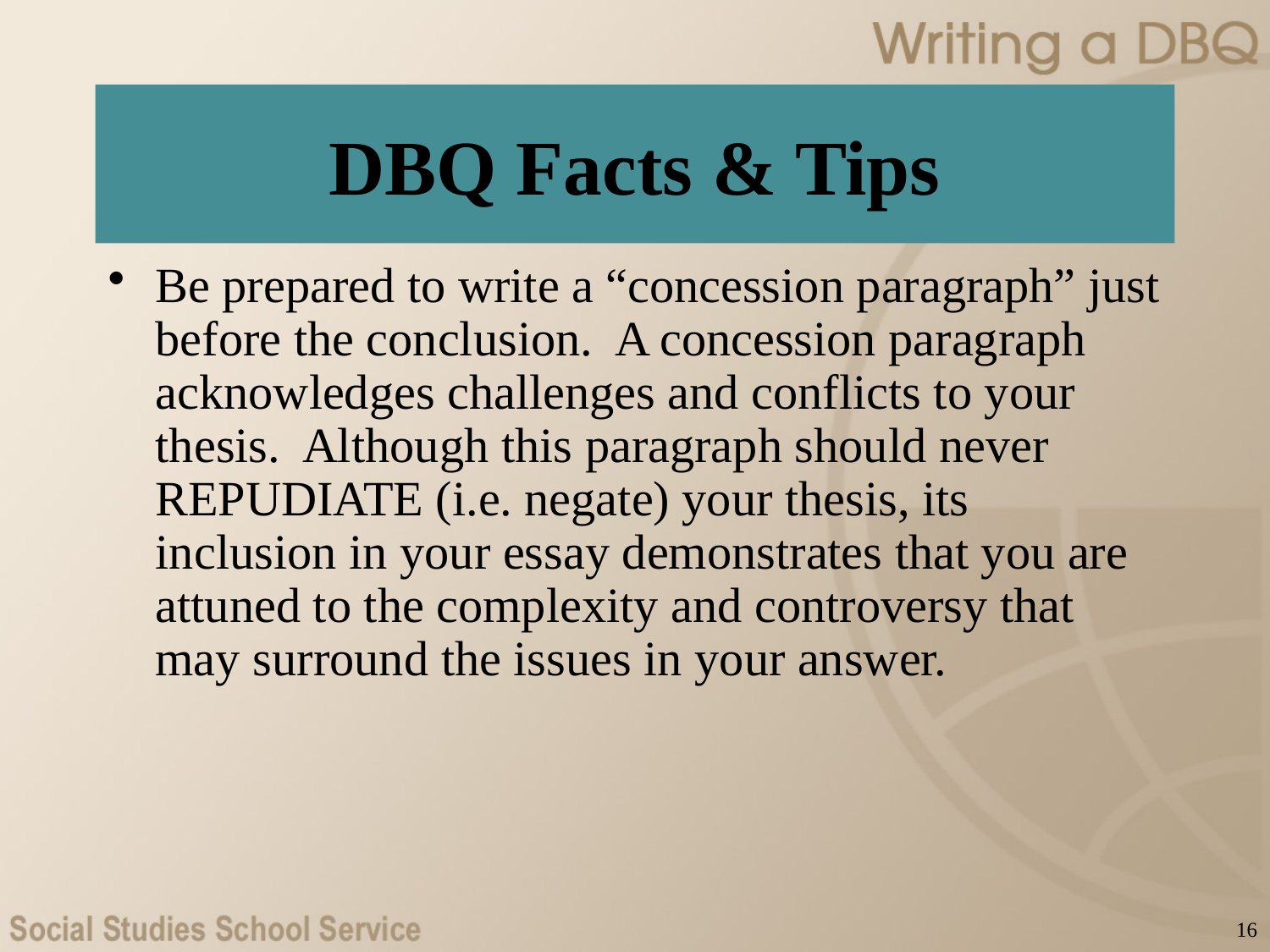

# DBQ Facts & Tips
Be prepared to write a “concession paragraph” just before the conclusion.  A concession paragraph acknowledges challenges and conflicts to your thesis.  Although this paragraph should never REPUDIATE (i.e. negate) your thesis, its inclusion in your essay demonstrates that you are attuned to the complexity and controversy that may surround the issues in your answer.

16